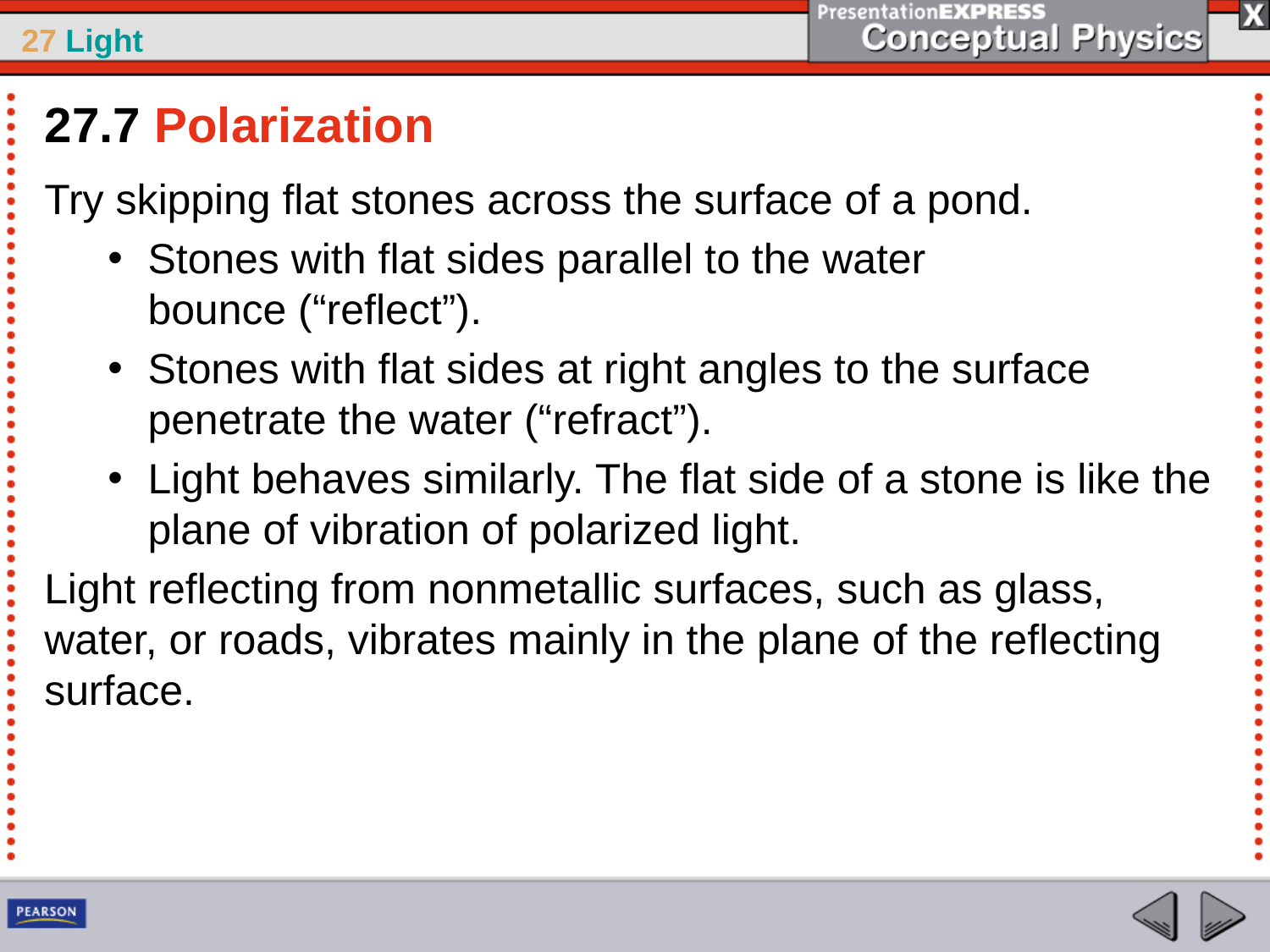

27.7 Polarization
Try skipping flat stones across the surface of a pond.
Stones with flat sides parallel to the water
bounce (“reflect”).
Stones with flat sides at right angles to the surface penetrate the water (“refract”).
Light behaves similarly. The flat side of a stone is like the plane of vibration of polarized light.
Light reflecting from nonmetallic surfaces, such as glass, water, or roads, vibrates mainly in the plane of the reflecting surface.